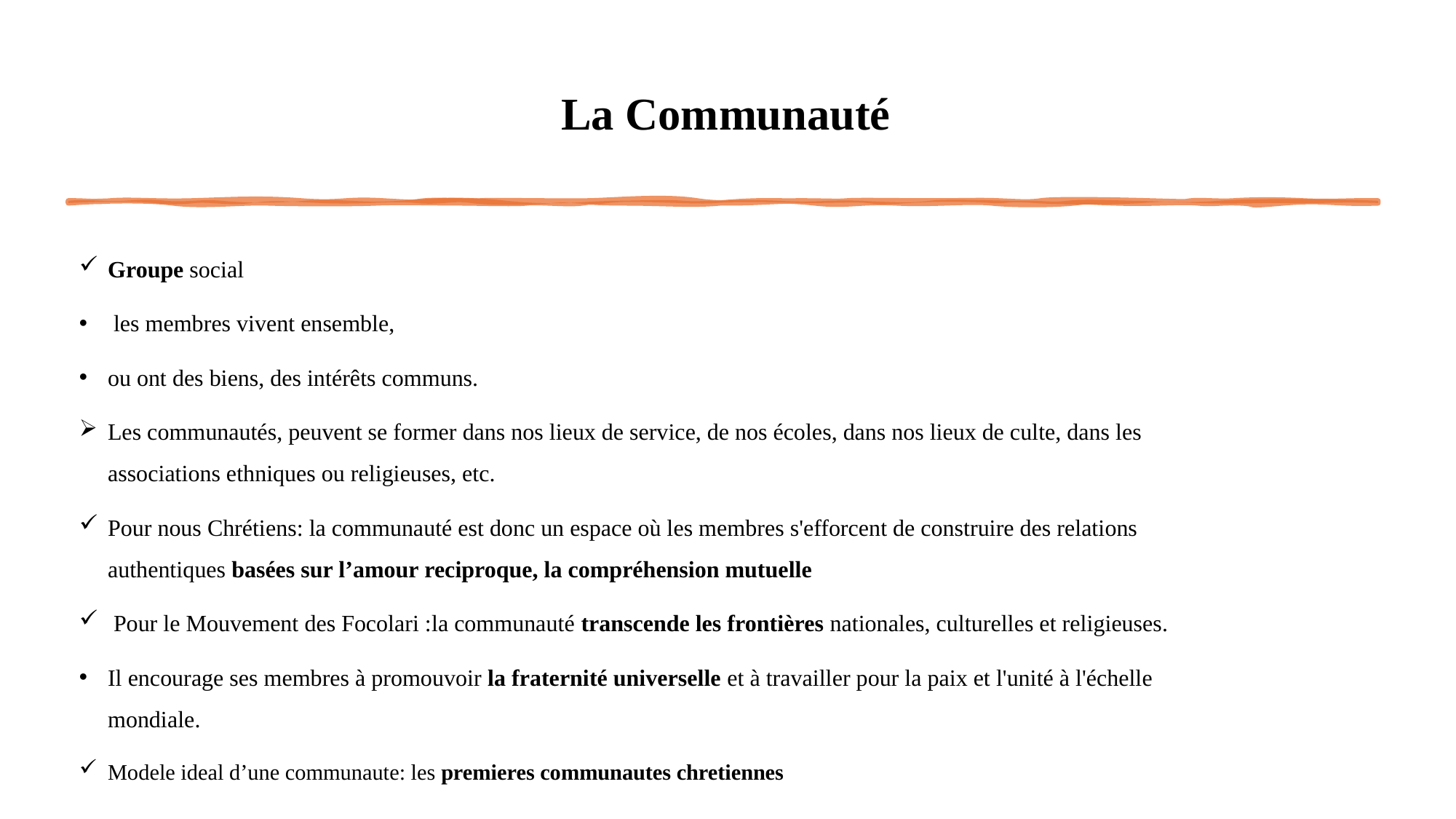

# La Communauté

Groupe social
 les membres vivent ensemble,
ou ont des biens, des intérêts communs.
Les communautés, peuvent se former dans nos lieux de service, de nos écoles, dans nos lieux de culte, dans les associations ethniques ou religieuses, etc.
Pour nous Chrétiens: la communauté est donc un espace où les membres s'efforcent de construire des relations authentiques basées sur l’amour reciproque, la compréhension mutuelle
 Pour le Mouvement des Focolari :la communauté transcende les frontières nationales, culturelles et religieuses.
Il encourage ses membres à promouvoir la fraternité universelle et à travailler pour la paix et l'unité à l'échelle mondiale.
Modele ideal d’une communaute: les premieres communautes chretiennes